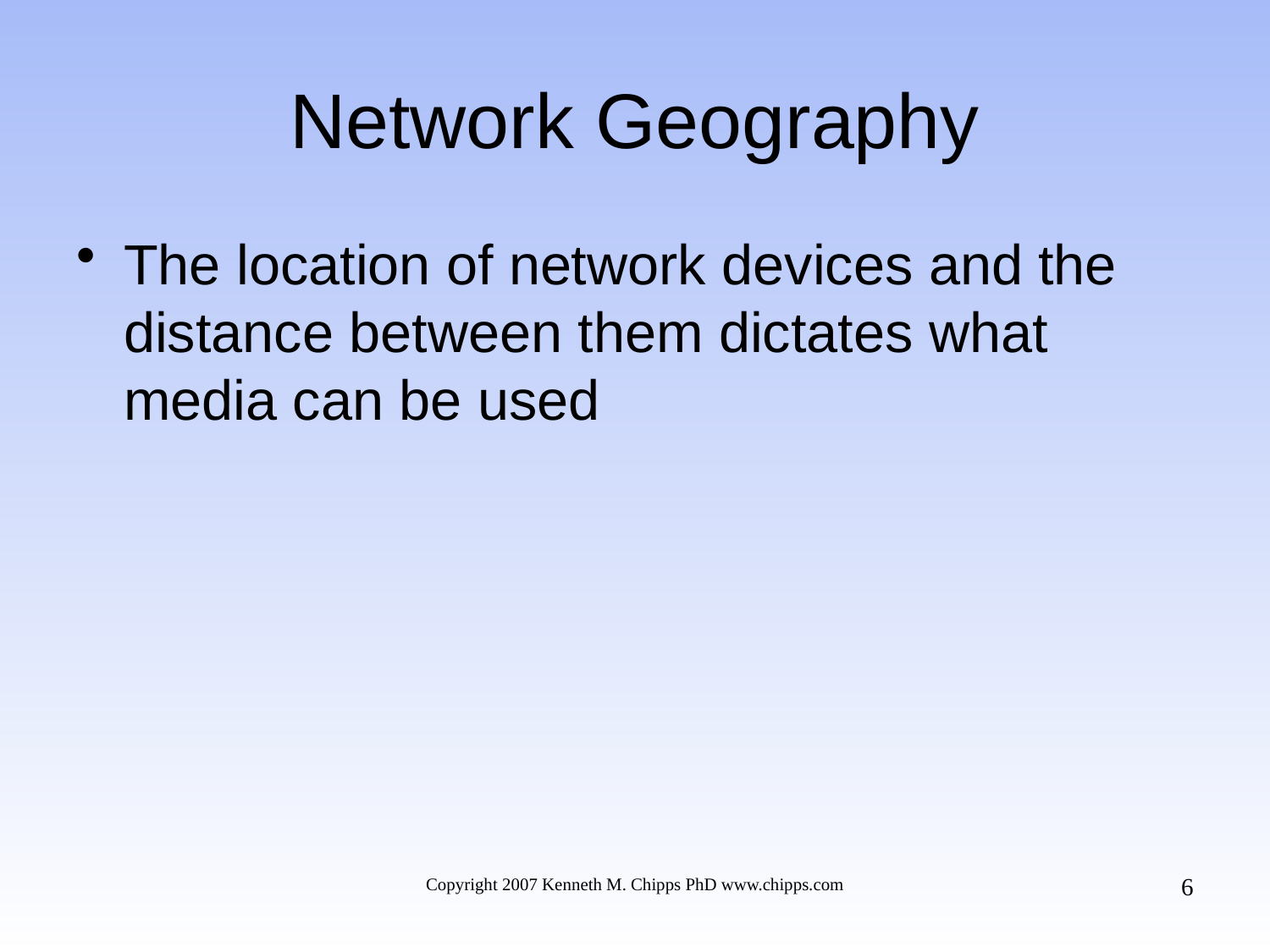

# Network Geography
The location of network devices and the distance between them dictates what media can be used
6
Copyright 2007 Kenneth M. Chipps PhD www.chipps.com